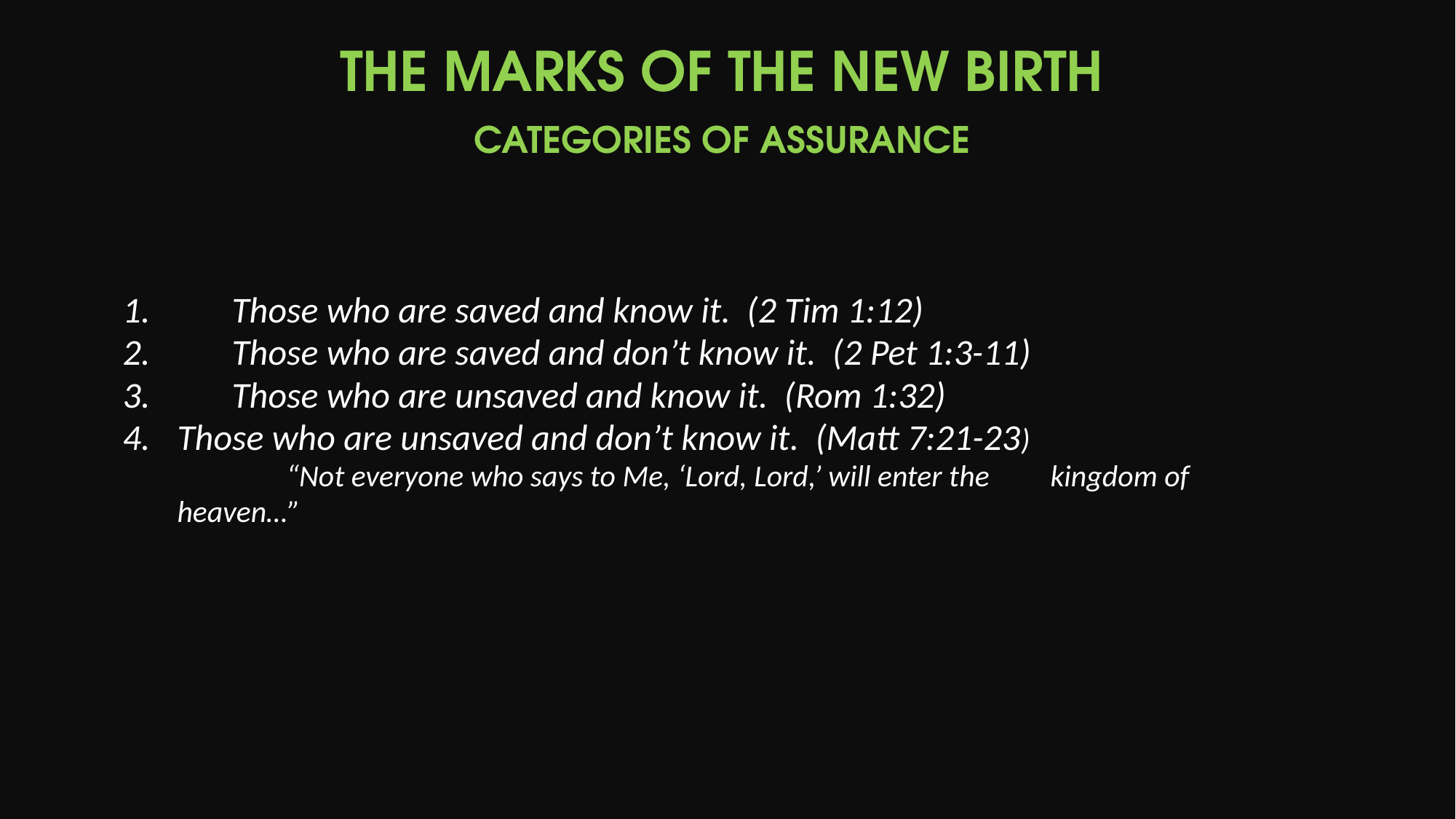

the marks of the new birth
Categories of Assurance

1.	Those who are saved and know it.  (2 Tim 1:12)
2.	Those who are saved and don’t know it.  (2 Pet 1:3-11)
3.	Those who are unsaved and know it.  (Rom 1:32)
Those who are unsaved and don’t know it.  (Matt 7:21-23)
	“Not everyone who says to Me, ‘Lord, Lord,’ will enter the 	kingdom of heaven…”